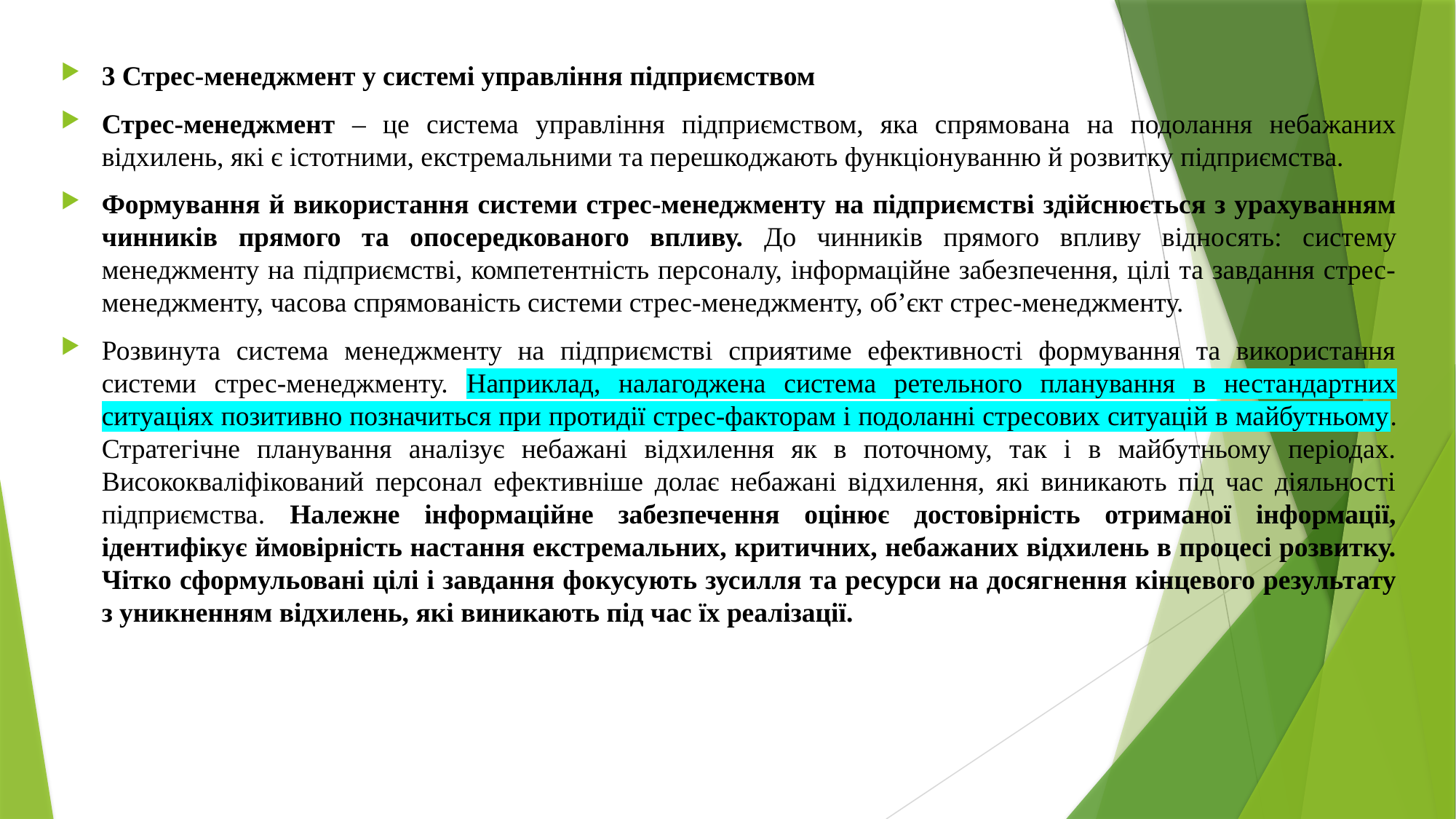

3 Стрес-менеджмент у системі управління підприємством
Стрес-менеджмент – це система управління підприємством, яка спрямована на подолання небажаних відхилень, які є істотними, екстремальними та перешкоджають функціонуванню й розвитку підприємства.
Формування й використання системи стрес-менеджменту на підприємстві здійснюється з урахуванням чинників прямого та опосередкованого впливу. До чинників прямого впливу відносять: систему менеджменту на підприємстві, компетентність персоналу, інформаційне забезпечення, цілі та завдання стрес-менеджменту, часова спрямованість системи стрес-менеджменту, об’єкт стрес-менеджменту.
Розвинута система менеджменту на підприємстві сприятиме ефективності формування та використання системи стрес-менеджменту. Наприклад, налагоджена система ретельного планування в нестандартних ситуаціях позитивно позначиться при протидії стрес-факторам і подоланні стресових ситуацій в майбутньому. Стратегічне планування аналізує небажані відхилення як в поточному, так і в майбутньому періодах. Висококваліфікований персонал ефективніше долає небажані відхилення, які виникають під час діяльності підприємства. Належне інформаційне забезпечення оцінює достовірність отриманої інформації, ідентифікує ймовірність настання екстремальних, критичних, небажаних відхилень в процесі розвитку. Чітко сформульовані цілі і завдання фокусують зусилля та ресурси на досягнення кінцевого результату з уникненням відхилень, які виникають під час їх реалізації.